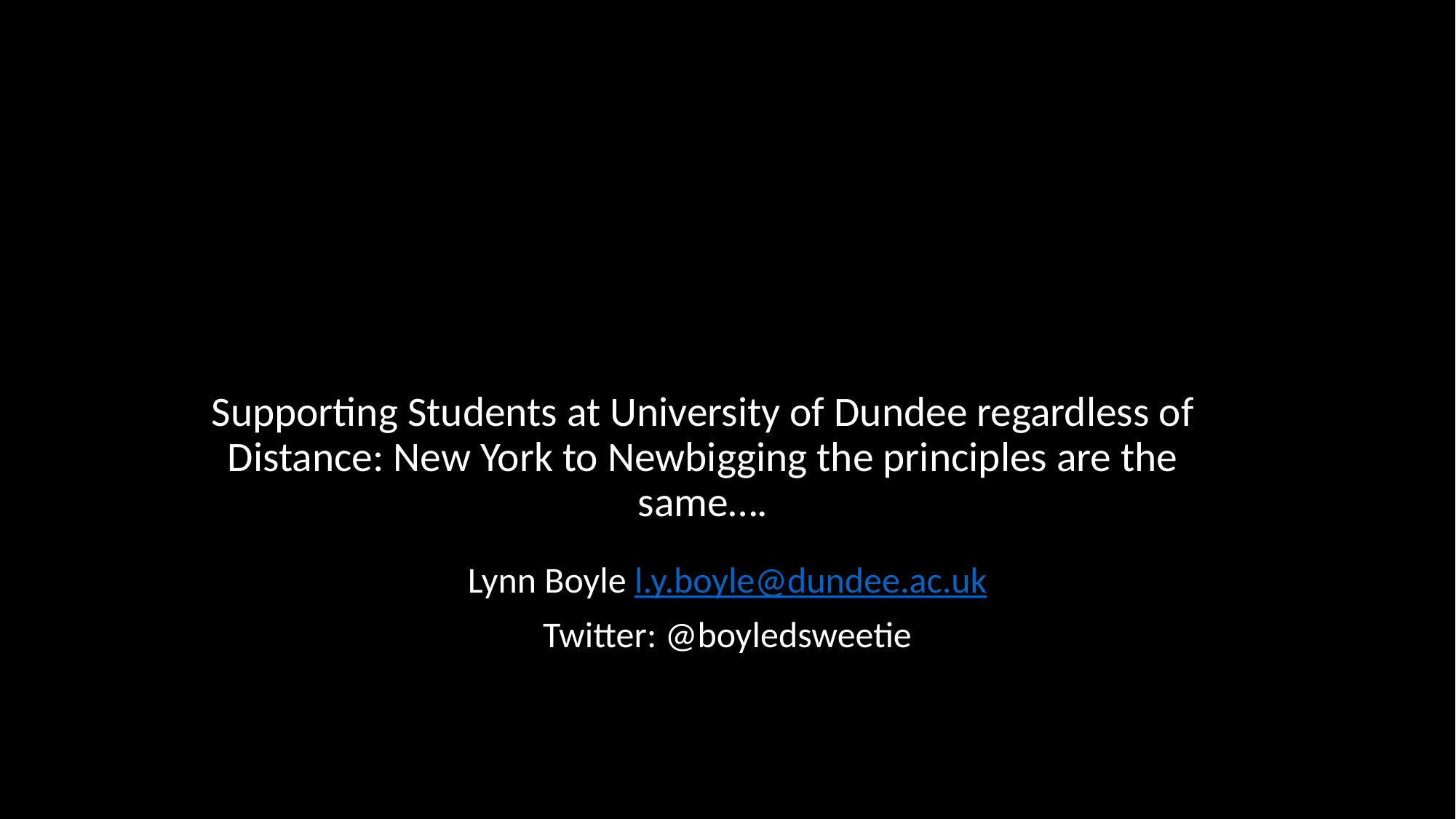

# Supporting Students at University of Dundee regardless of Distance: New York to Newbigging the principles are the same….
Lynn Boyle l.y.boyle@dundee.ac.uk
Twitter: @boyledsweetie